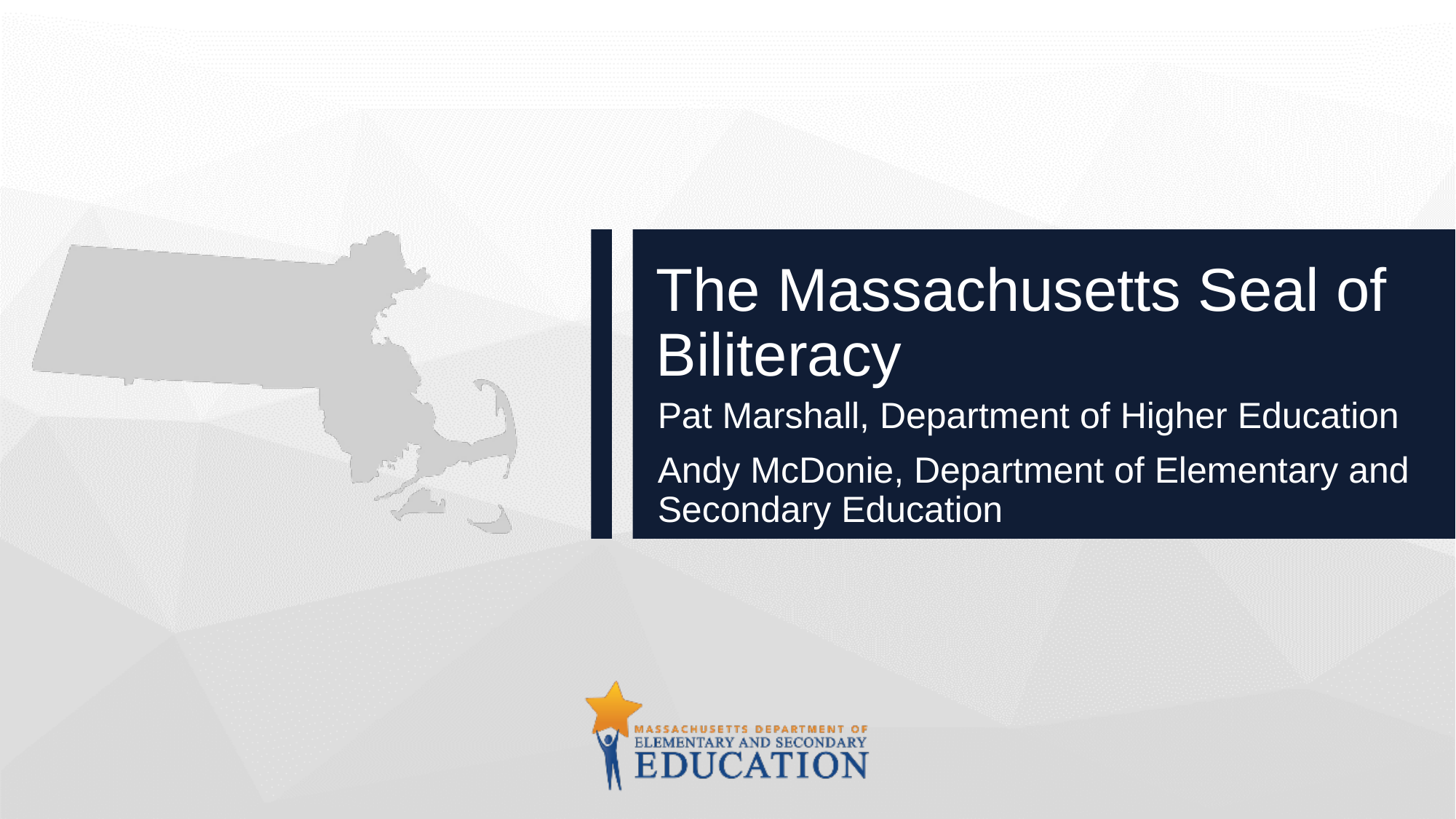

# The Massachusetts Seal of Biliteracy
Pat Marshall, Department of Higher Education
Andy McDonie, Department of Elementary and Secondary Education